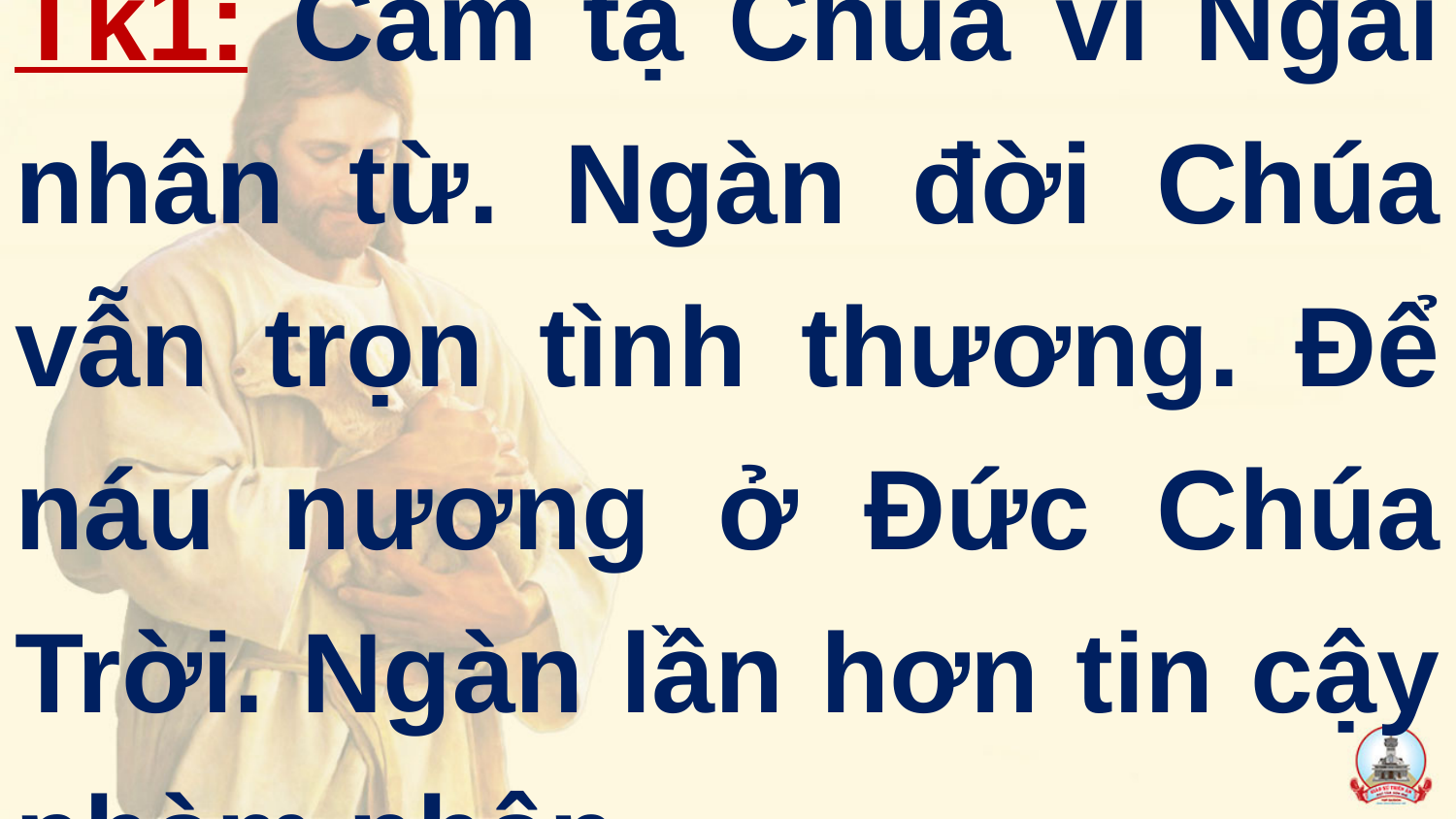

# Tk1: Cảm tạ Chúa vì Ngài nhân từ. Ngàn đời Chúa vẫn trọn tình thương. Để náu nương ở Đức Chúa Trời. Ngàn lần hơn tin cậy phàm nhân.